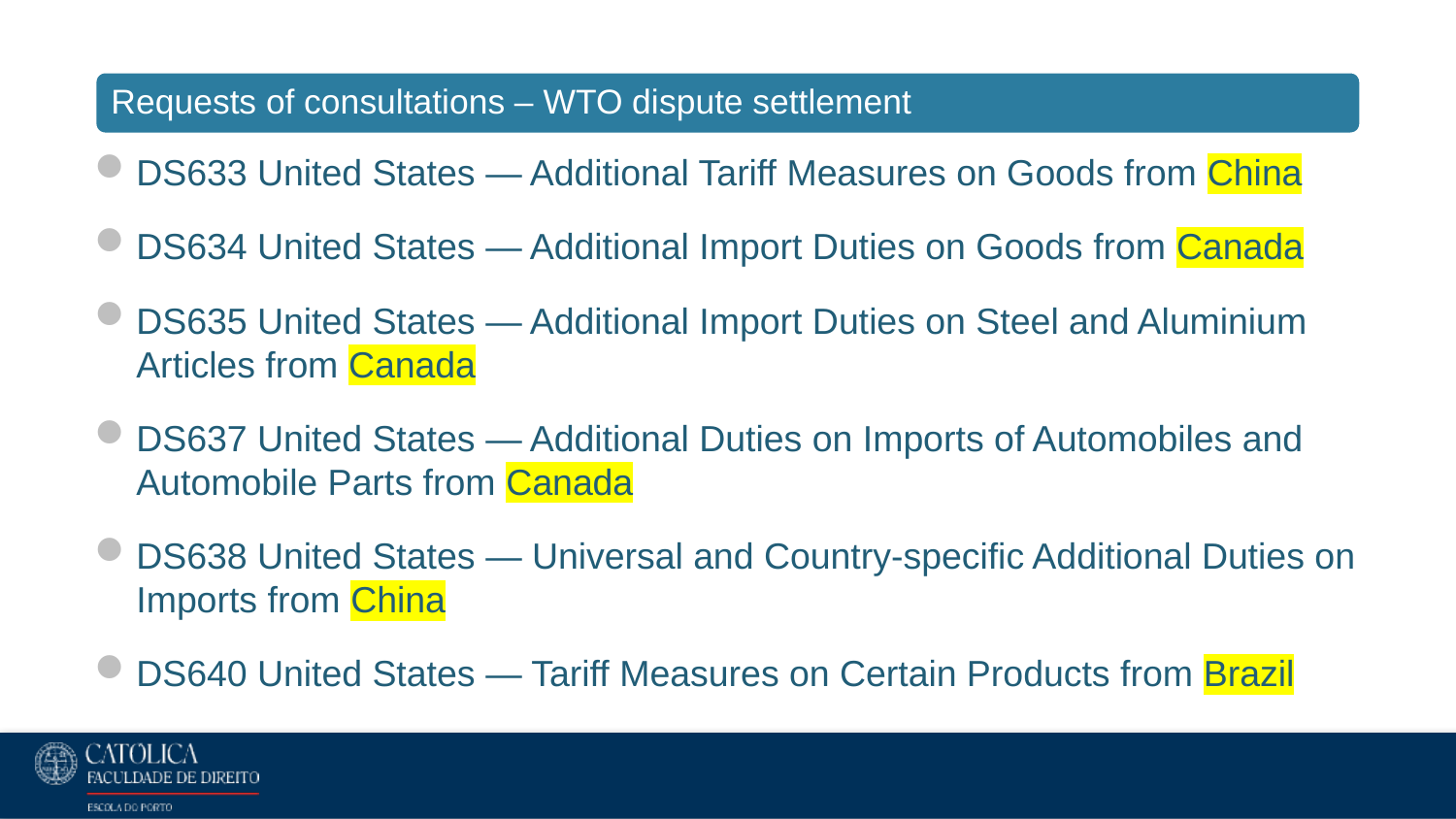

Requests of consultations – WTO dispute settlement
DS633 United States — Additional Tariff Measures on Goods from China
DS634 United States — Additional Import Duties on Goods from Canada
DS635 United States — Additional Import Duties on Steel and Aluminium Articles from Canada
DS637 United States — Additional Duties on Imports of Automobiles and Automobile Parts from Canada
DS638 United States — Universal and Country-specific Additional Duties on Imports from China
DS640 United States — Tariff Measures on Certain Products from Brazil